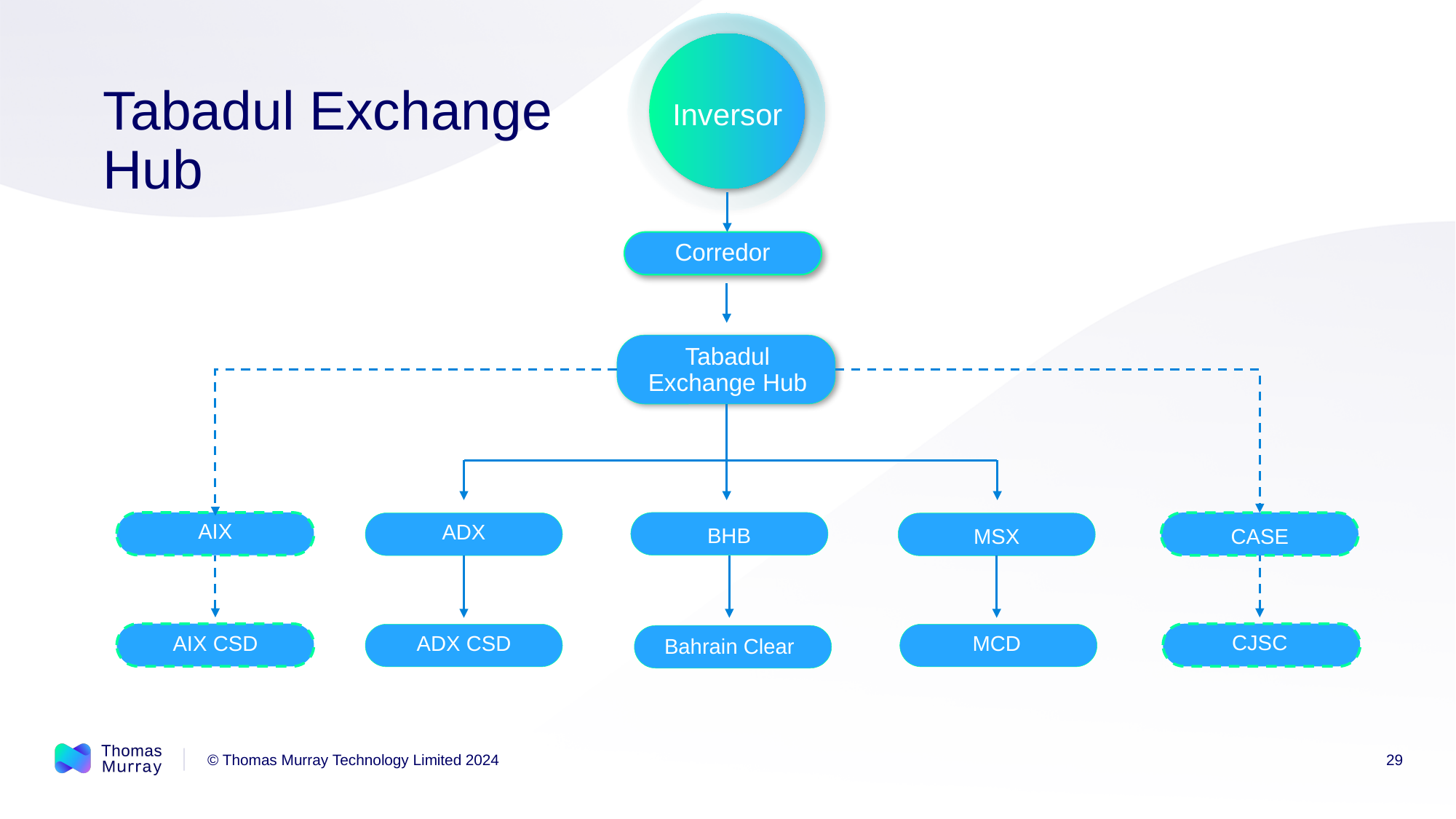

Tabadul Exchange Hub
Inversor

Corredor

Tabadul Exchange Hub

BHB

AIX

CASE

ADX

MSX

AIX CSD

CJSC

ADX CSD

MCD

Bahrain Clear